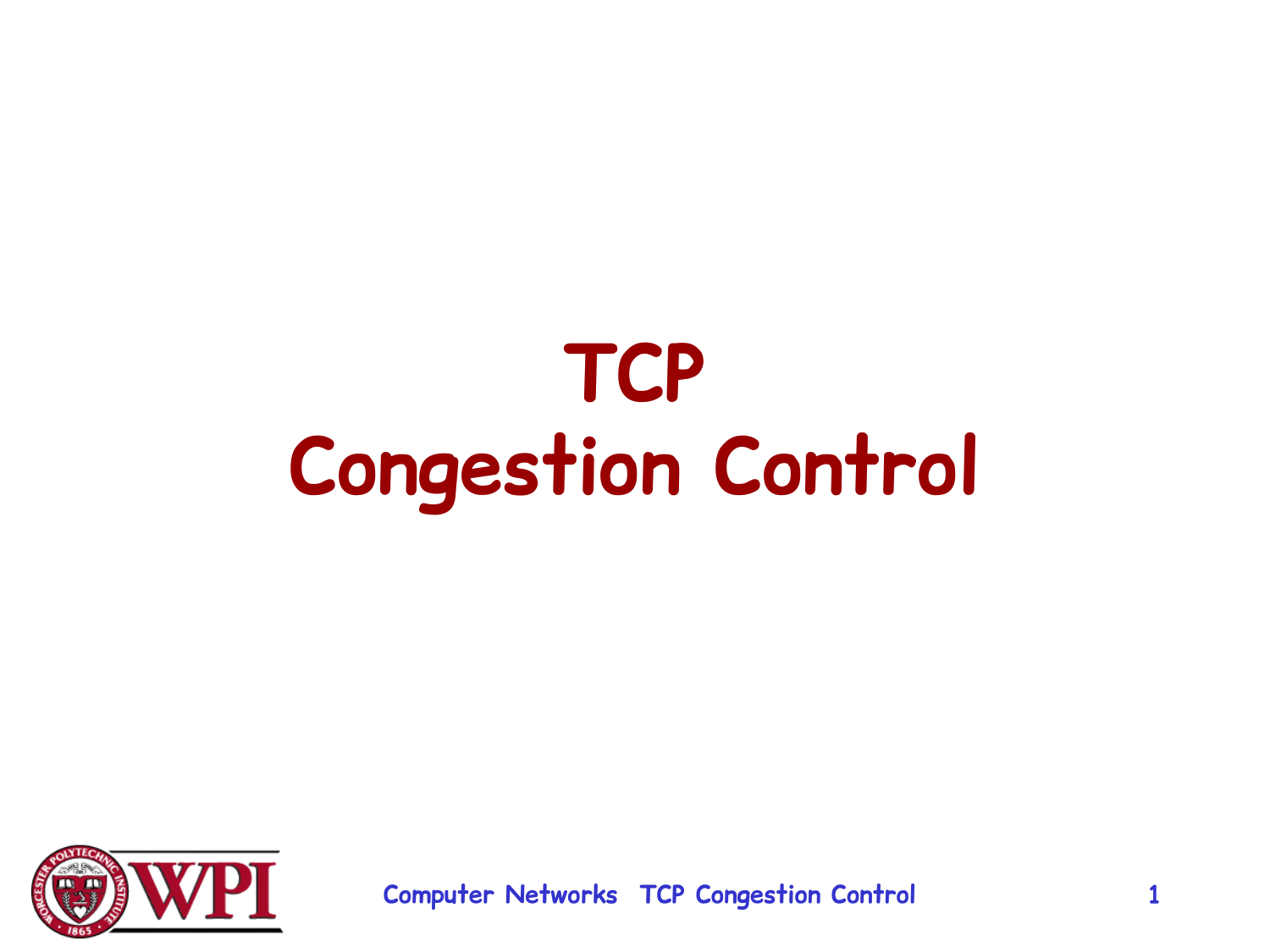

# TCP Congestion Control
1
Computer Networks  TCP Congestion Control